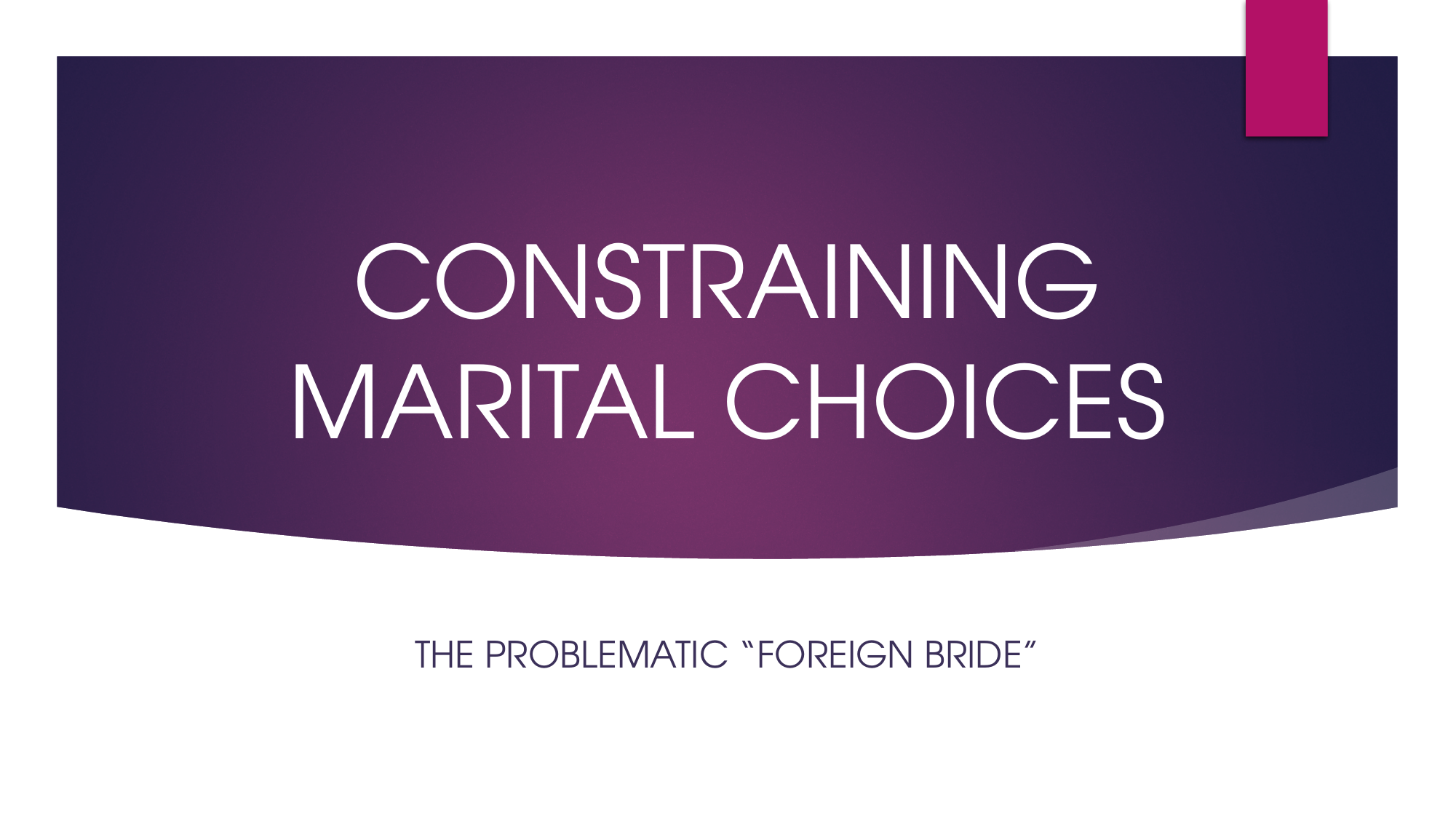

# CONSTRAINING MARITAL CHOICES

THE PROBLEMATIC “FOREIGN BRIDE”